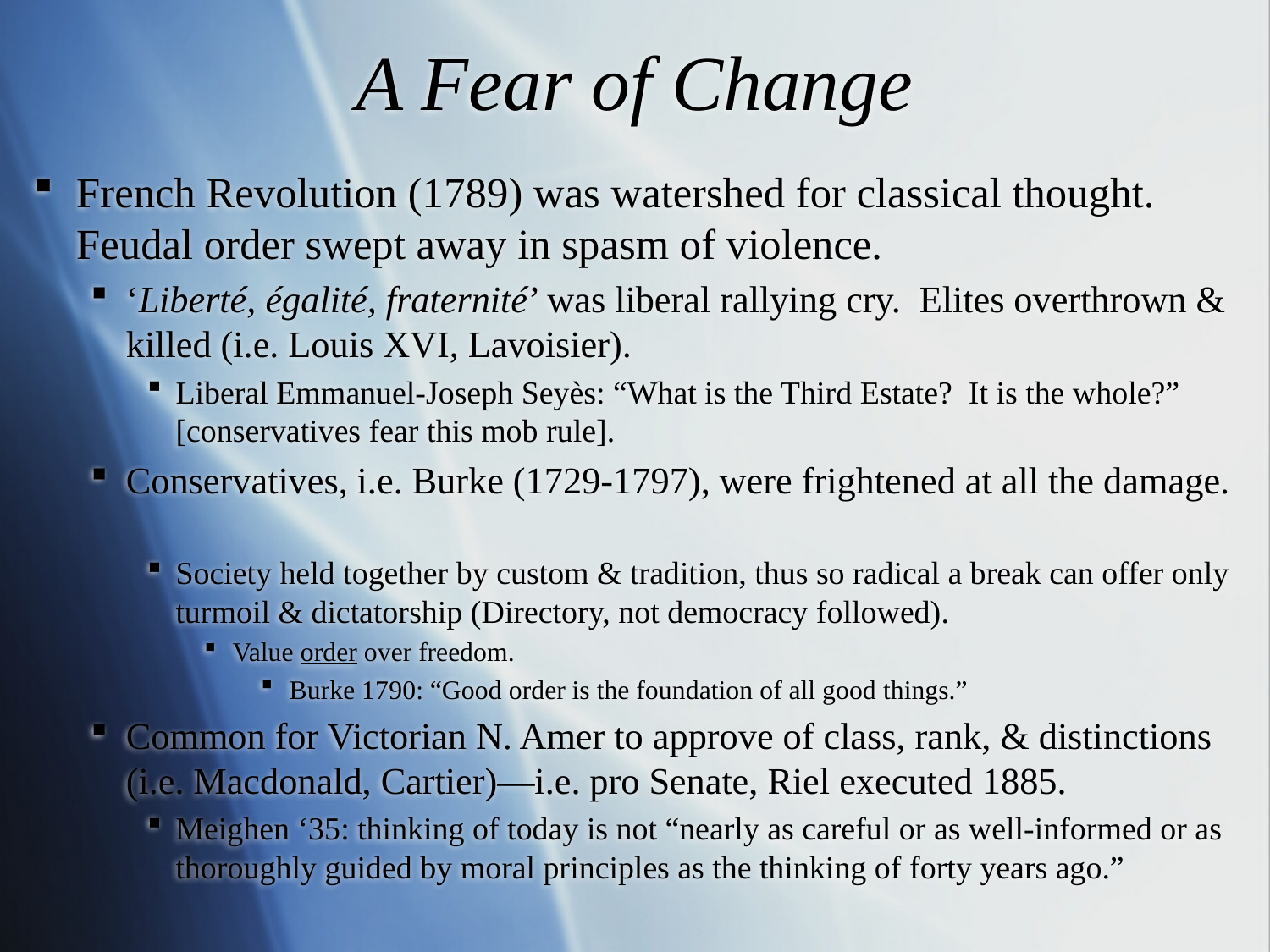

# A Fear of Change
French Revolution (1789) was watershed for classical thought.  Feudal order swept away in spasm of violence.
‘Liberté, égalité, fraternité’ was liberal rallying cry.  Elites overthrown & killed (i.e. Louis XVI, Lavoisier).
Liberal Emmanuel-Joseph Seyès: “What is the Third Estate?  It is the whole?”  [conservatives fear this mob rule].
Conservatives, i.e. Burke (1729-1797), were frightened at all the damage.
Society held together by custom & tradition, thus so radical a break can offer only turmoil & dictatorship (Directory, not democracy followed).
Value order over freedom.
Burke 1790: “Good order is the foundation of all good things.”
Common for Victorian N. Amer to approve of class, rank, & distinctions (i.e. Macdonald, Cartier)—i.e. pro Senate, Riel executed 1885.
Meighen ‘35: thinking of today is not “nearly as careful or as well-informed or as thoroughly guided by moral principles as the thinking of forty years ago.”